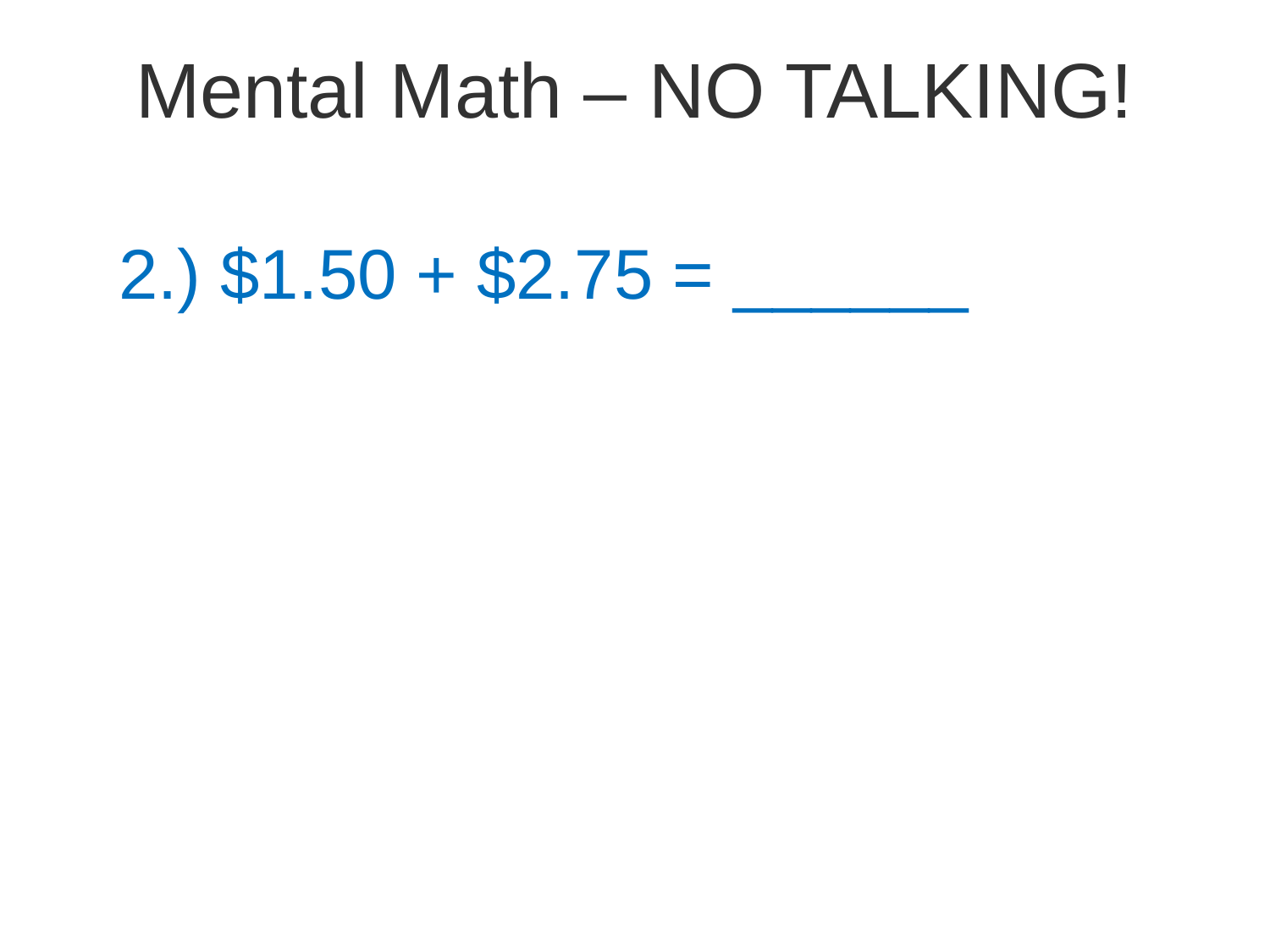

# Mental Math – NO TALKING!
2.) $1.50 + $2.75 = ______